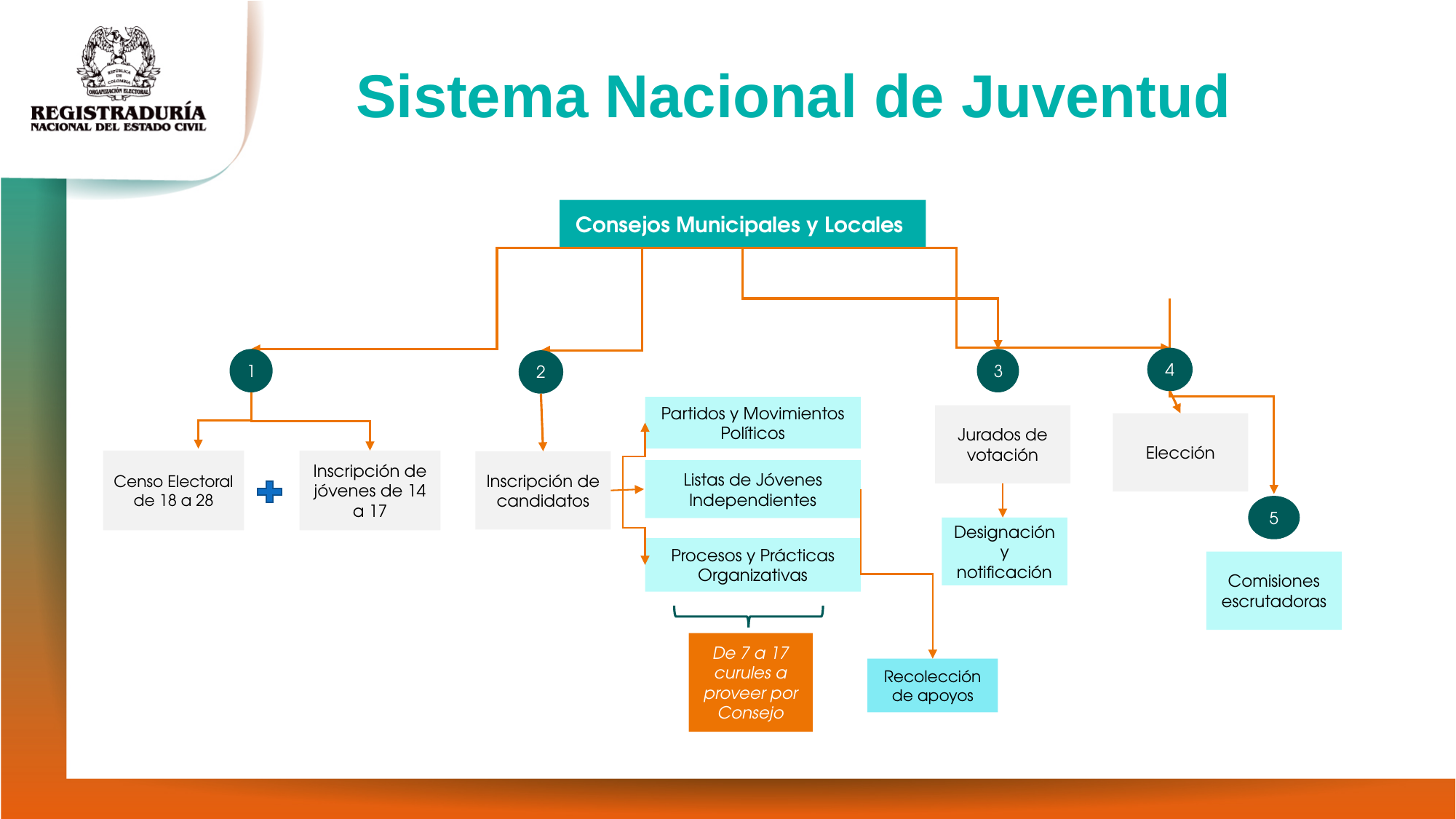

Sistema Nacional de Juventud
Consejos Municipales y Locales
4
3
1
2
Partidos y Movimientos Políticos
Jurados de votación
Elección
Inscripción de candidatos
Listas de Jóvenes Independientes
5
Designación y notificación

Procesos y Prácticas Organizativas
Comisiones escrutadoras
De 7 a 17 curules a proveer por Consejo
Recolección de apoyos
Inscripción de jóvenes de 14 a 17
Censo Electoral de 18 a 28